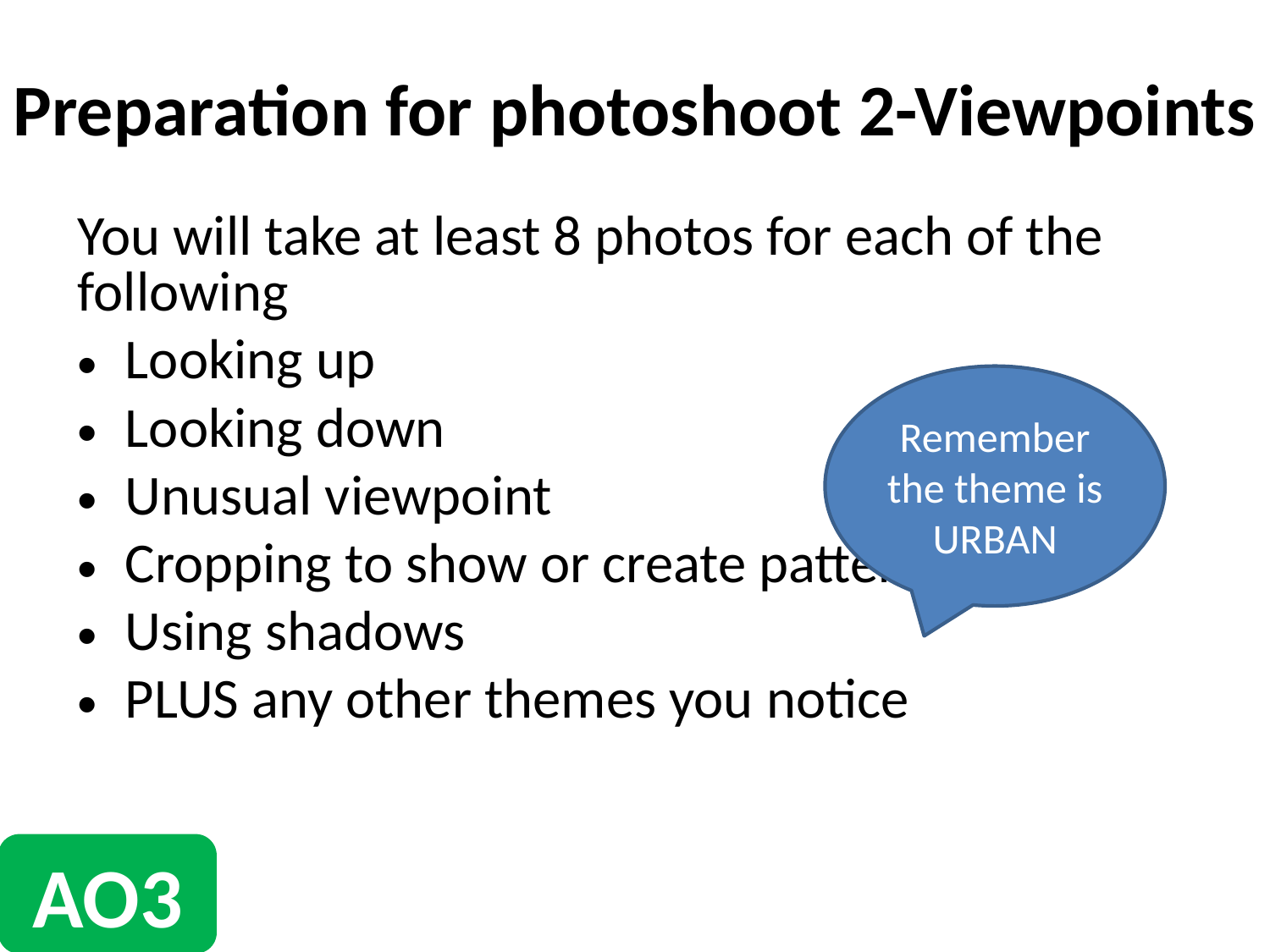

# Preparation for photoshoot 2-Viewpoints
You will take at least 8 photos for each of the following
Looking up
Looking down
Unusual viewpoint
Cropping to show or create pattern
Using shadows
PLUS any other themes you notice
Remember the theme is URBAN
AO3